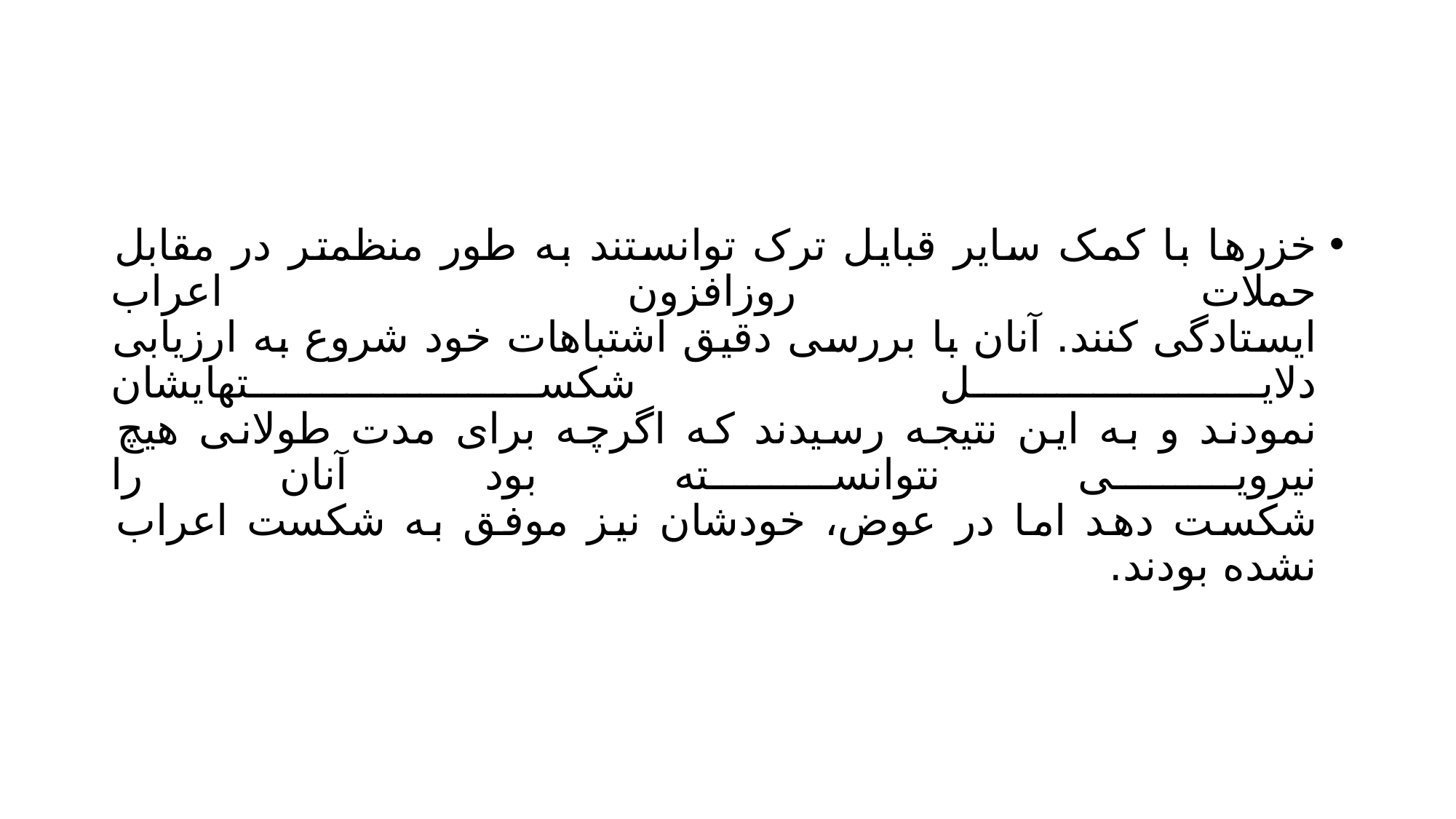

#
خزرها با کمک سایر قبایل ترک توانستند به طور منظمتر در مقابل حملات روزافزون اعراب
ایستادگی کنند. آنان با بررسی دقیق اشتباهات خود شروع به ارزیابی دلایل شکستهایشان
نمودند و به این نتیجه رسیدند که اگرچه برای مدت طولانی هیچ نیرویی نتوانسته بود آنان را
شکست دهد اما در عوض، خودشان نیز موفق به شکست اعراب نشده بودند.